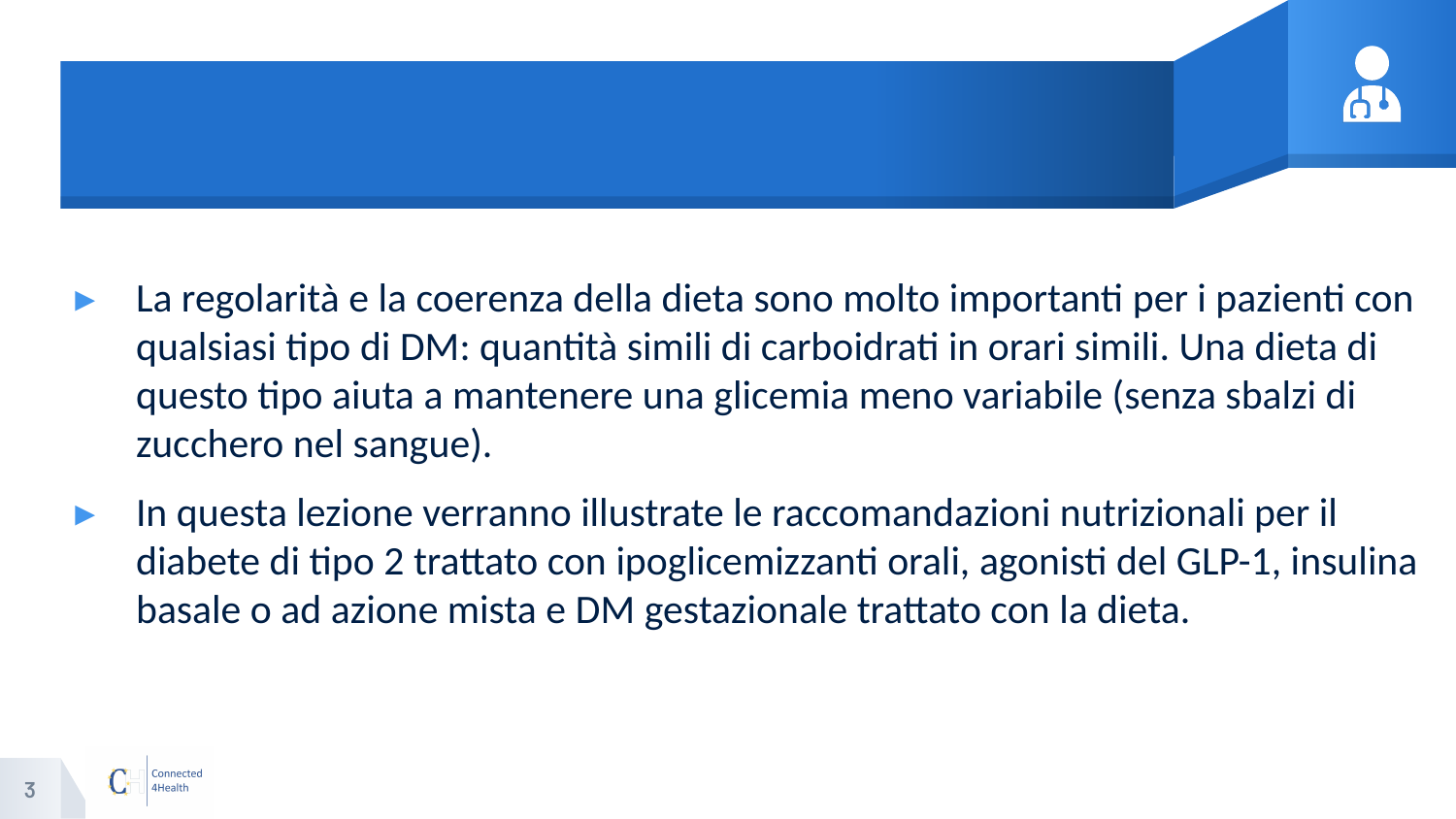

#
La regolarità e la coerenza della dieta sono molto importanti per i pazienti con qualsiasi tipo di DM: quantità simili di carboidrati in orari simili. Una dieta di questo tipo aiuta a mantenere una glicemia meno variabile (senza sbalzi di zucchero nel sangue).
In questa lezione verranno illustrate le raccomandazioni nutrizionali per il diabete di tipo 2 trattato con ipoglicemizzanti orali, agonisti del GLP-1, insulina basale o ad azione mista e DM gestazionale trattato con la dieta.
3